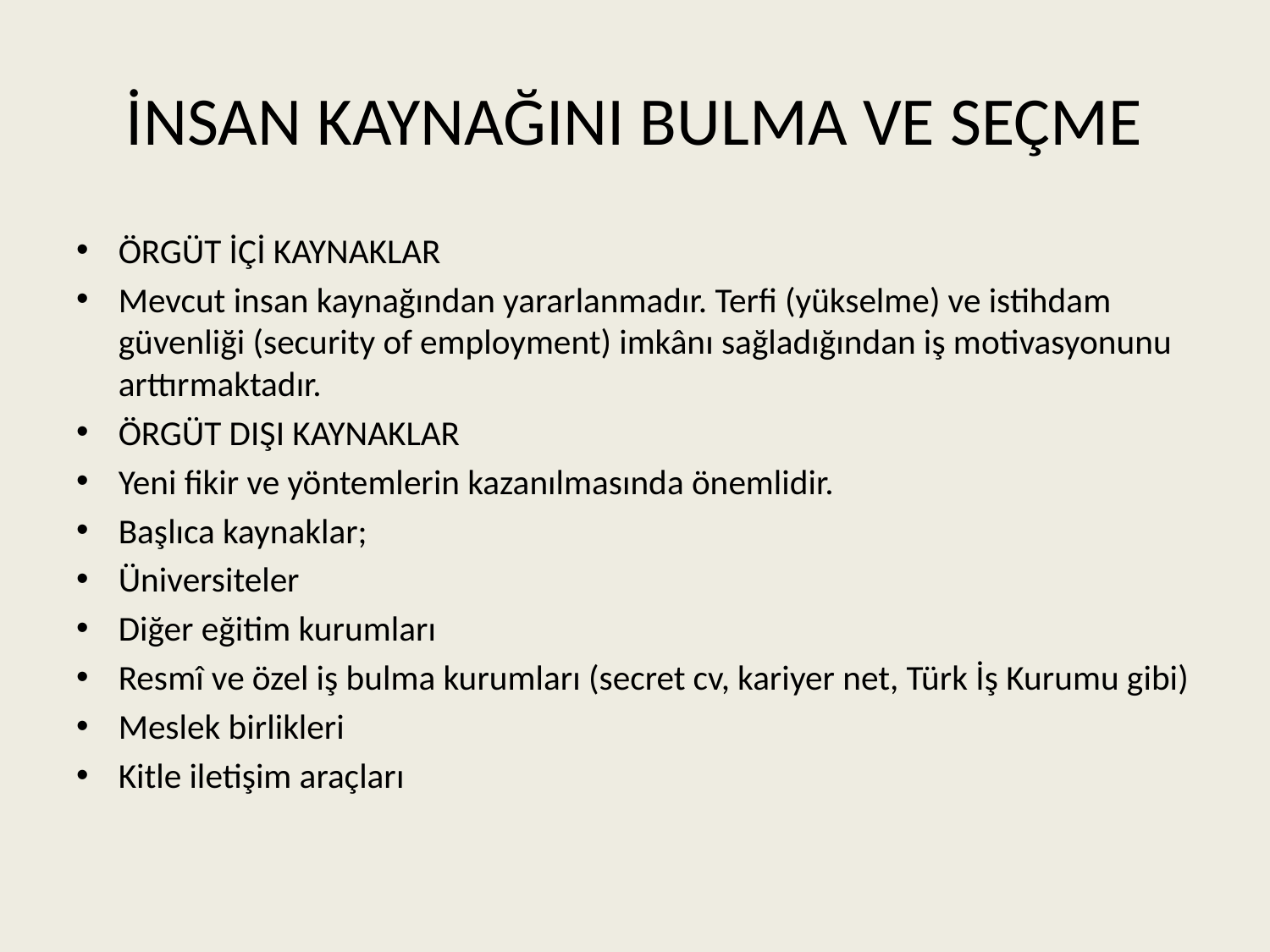

# İNSAN KAYNAĞINI BULMA VE SEÇME
ÖRGÜT İÇİ KAYNAKLAR
Mevcut insan kaynağından yararlanmadır. Terfi (yükselme) ve istihdam güvenliği (security of employment) imkânı sağladığından iş motivasyonunu arttırmaktadır.
ÖRGÜT DIŞI KAYNAKLAR
Yeni fikir ve yöntemlerin kazanılmasında önemlidir.
Başlıca kaynaklar;
Üniversiteler
Diğer eğitim kurumları
Resmî ve özel iş bulma kurumları (secret cv, kariyer net, Türk İş Kurumu gibi)
Meslek birlikleri
Kitle iletişim araçları